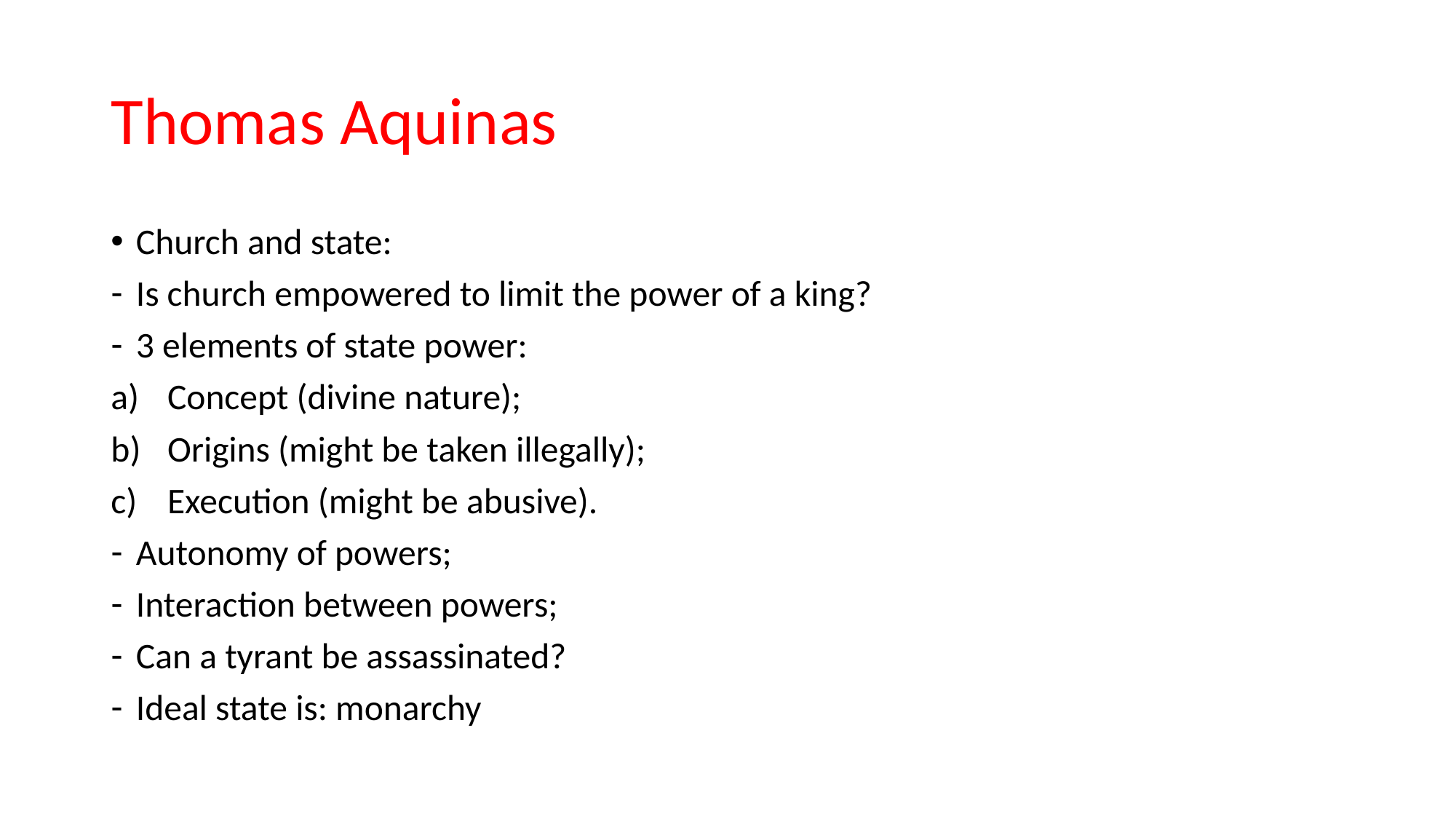

# Thomas Aquinas
Church and state:
Is church empowered to limit the power of a king?
3 elements of state power:
Concept (divine nature);
Origins (might be taken illegally);
Execution (might be abusive).
Autonomy of powers;
Interaction between powers;
Can a tyrant be assassinated?
Ideal state is: monarchy